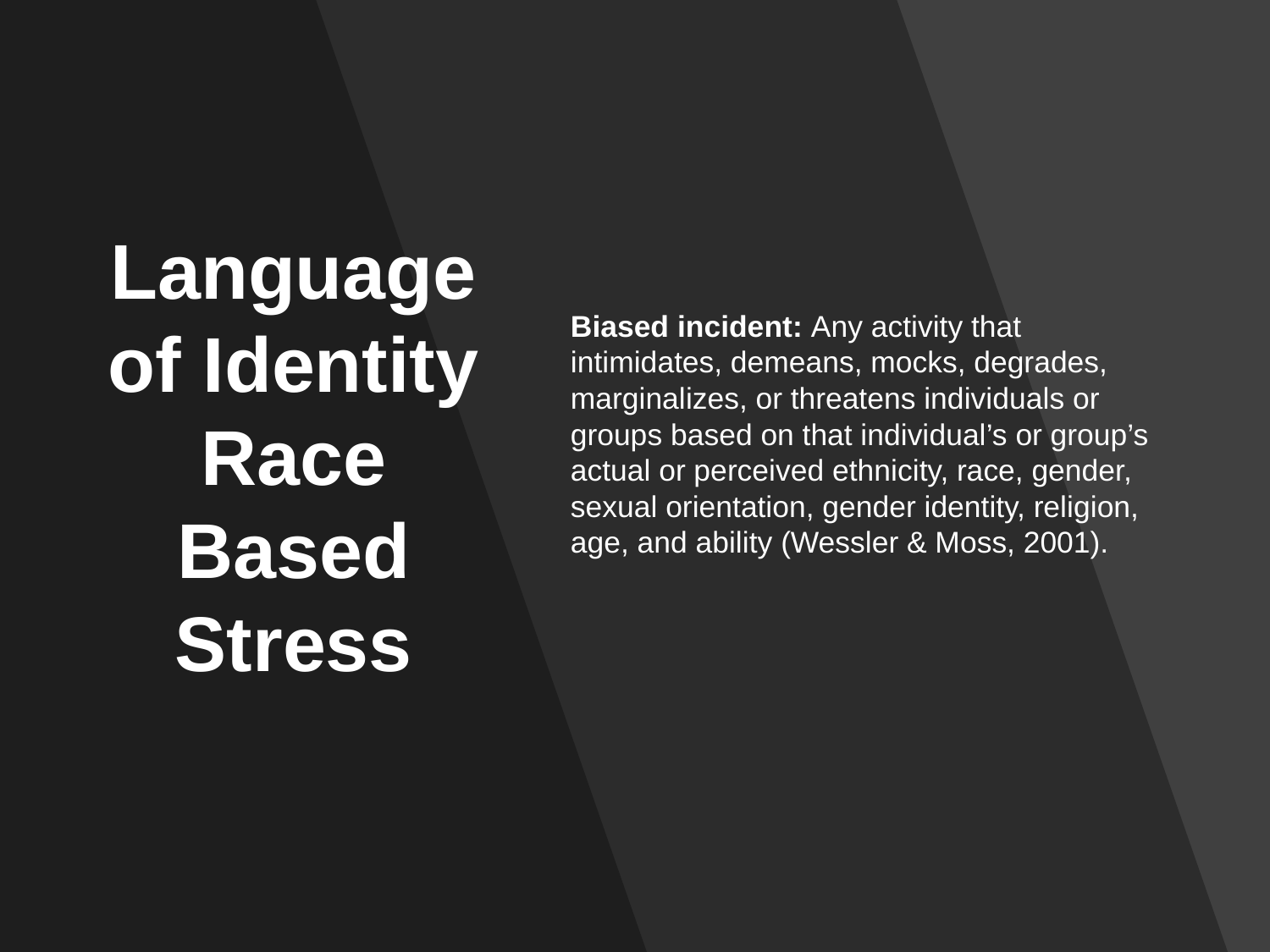

# Language of Identity Race Based Stress
Biased incident: Any activity that intimidates, demeans, mocks, degrades, marginalizes, or threatens individuals or groups based on that individual’s or group’s actual or perceived ethnicity, race, gender, sexual orientation, gender identity, religion, age, and ability (Wessler & Moss, 2001).